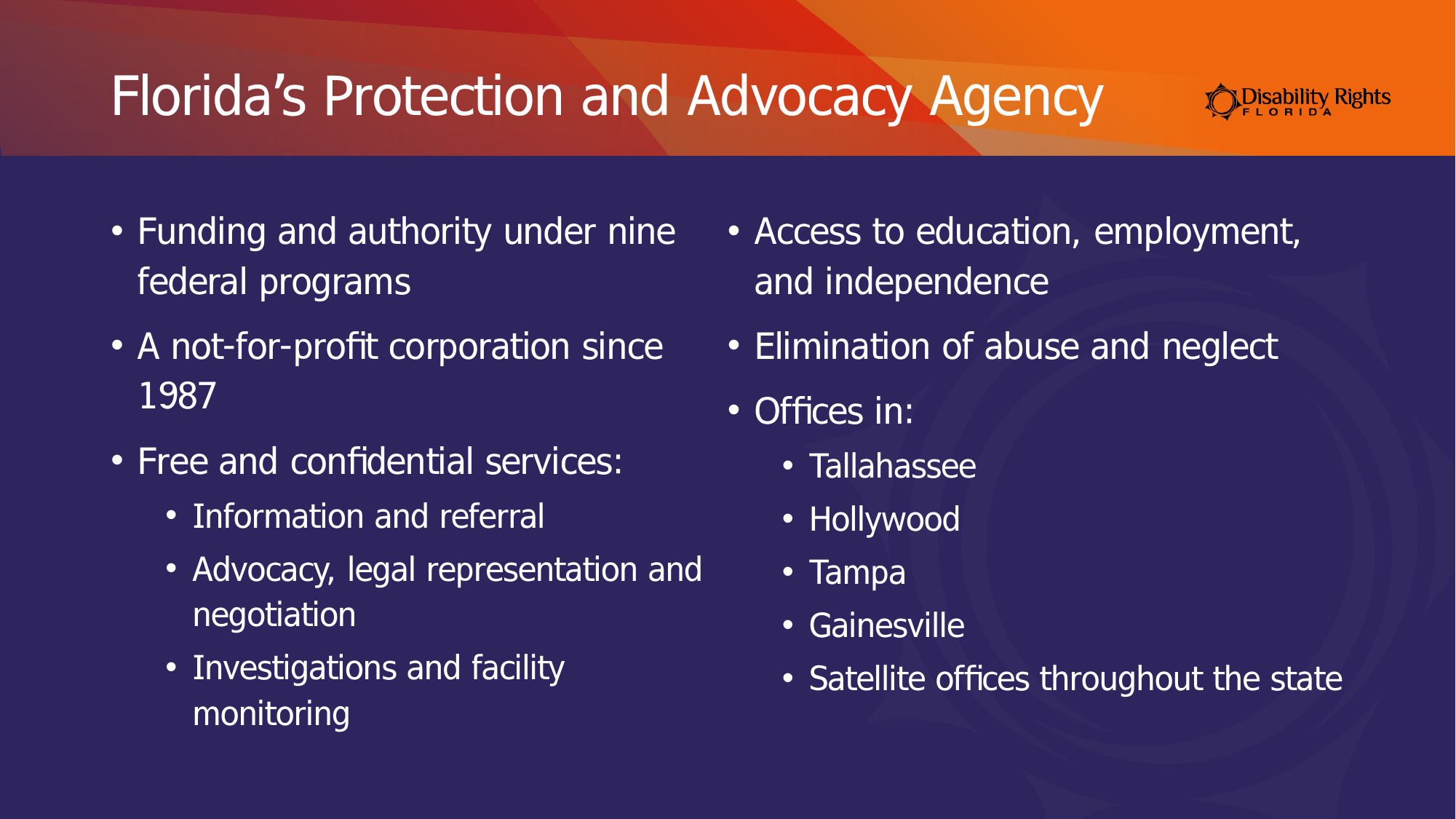

# Florida’s Protection and Advocacy Agency
Funding and authority under nine federal programs
A not-for-profit corporation since 1987
Free and confidential services:
Information and referral
Advocacy, legal representation and negotiation
Investigations and facility monitoring
Access to education, employment, and independence
Elimination of abuse and neglect
Offices in:
Tallahassee
Hollywood
Tampa
Gainesville
Satellite offices throughout the state